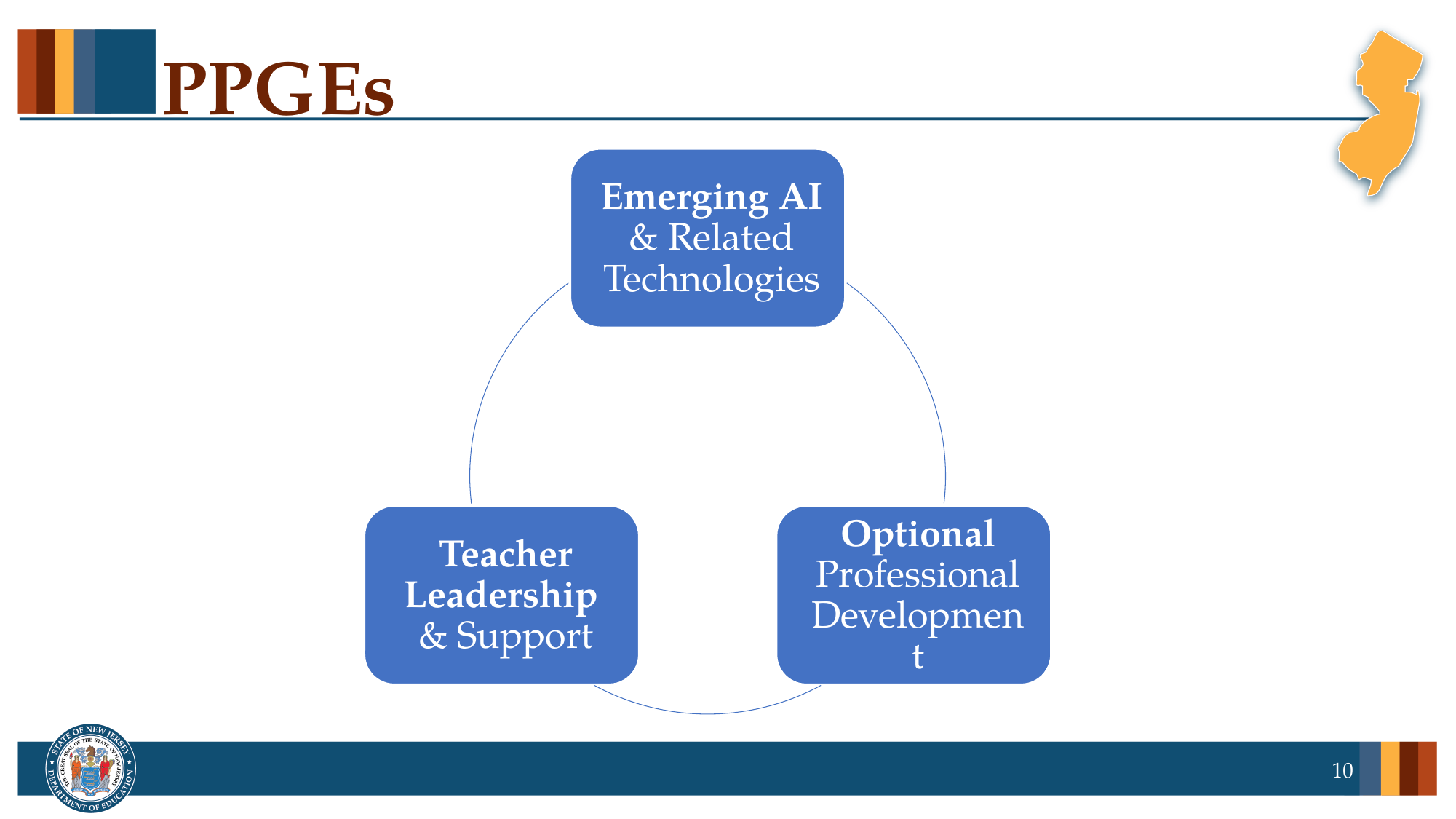

# PPGEs
Emerging AI & Related Technologies
Optional Professional Development
Teacher Leadership  & Support
10